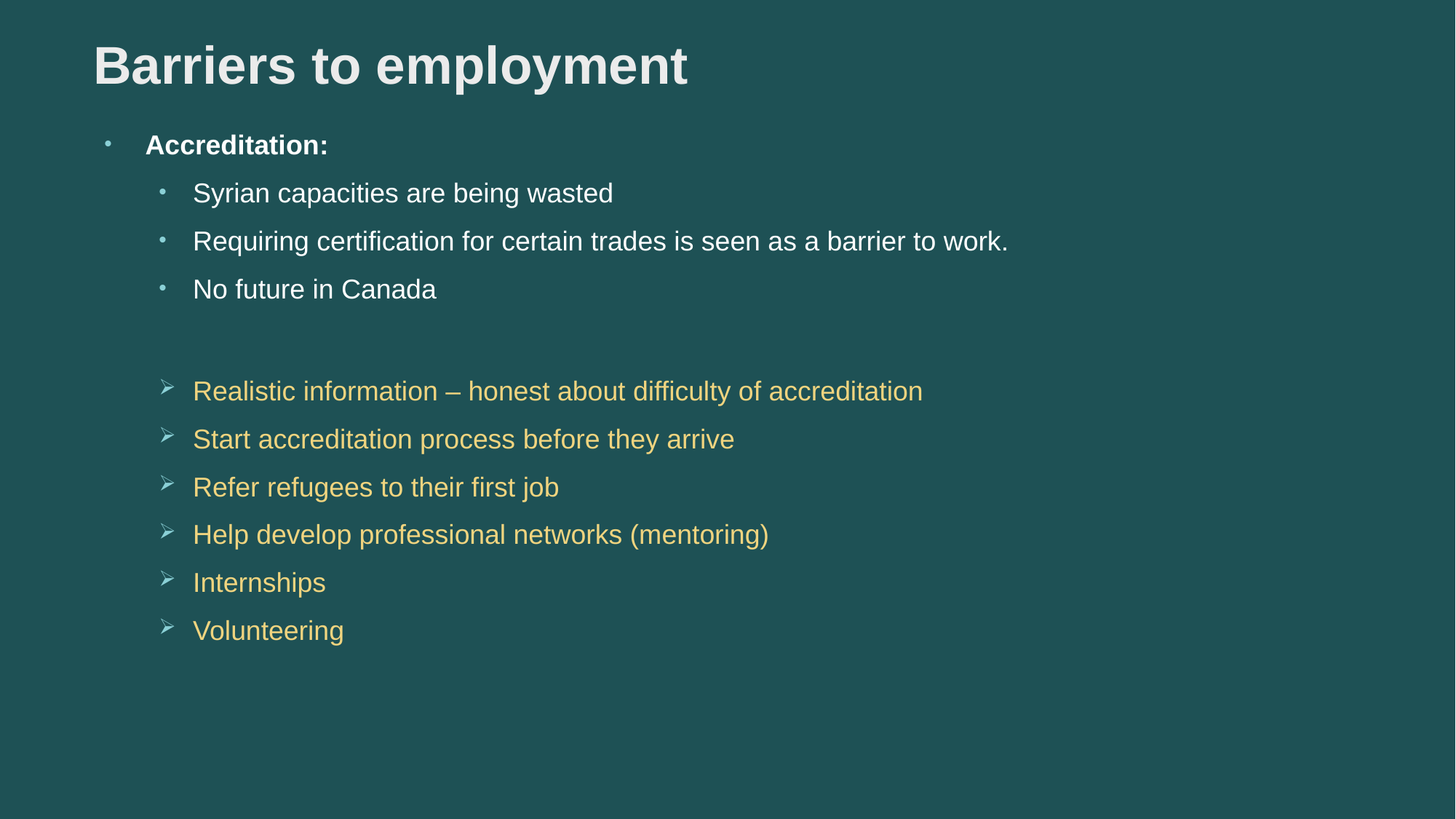

# Barriers to employment
Accreditation:
Syrian capacities are being wasted
Requiring certification for certain trades is seen as a barrier to work.
No future in Canada

Realistic information – honest about difficulty of accreditation
Start accreditation process before they arrive
Refer refugees to their first job
Help develop professional networks (mentoring)
Internships
Volunteering